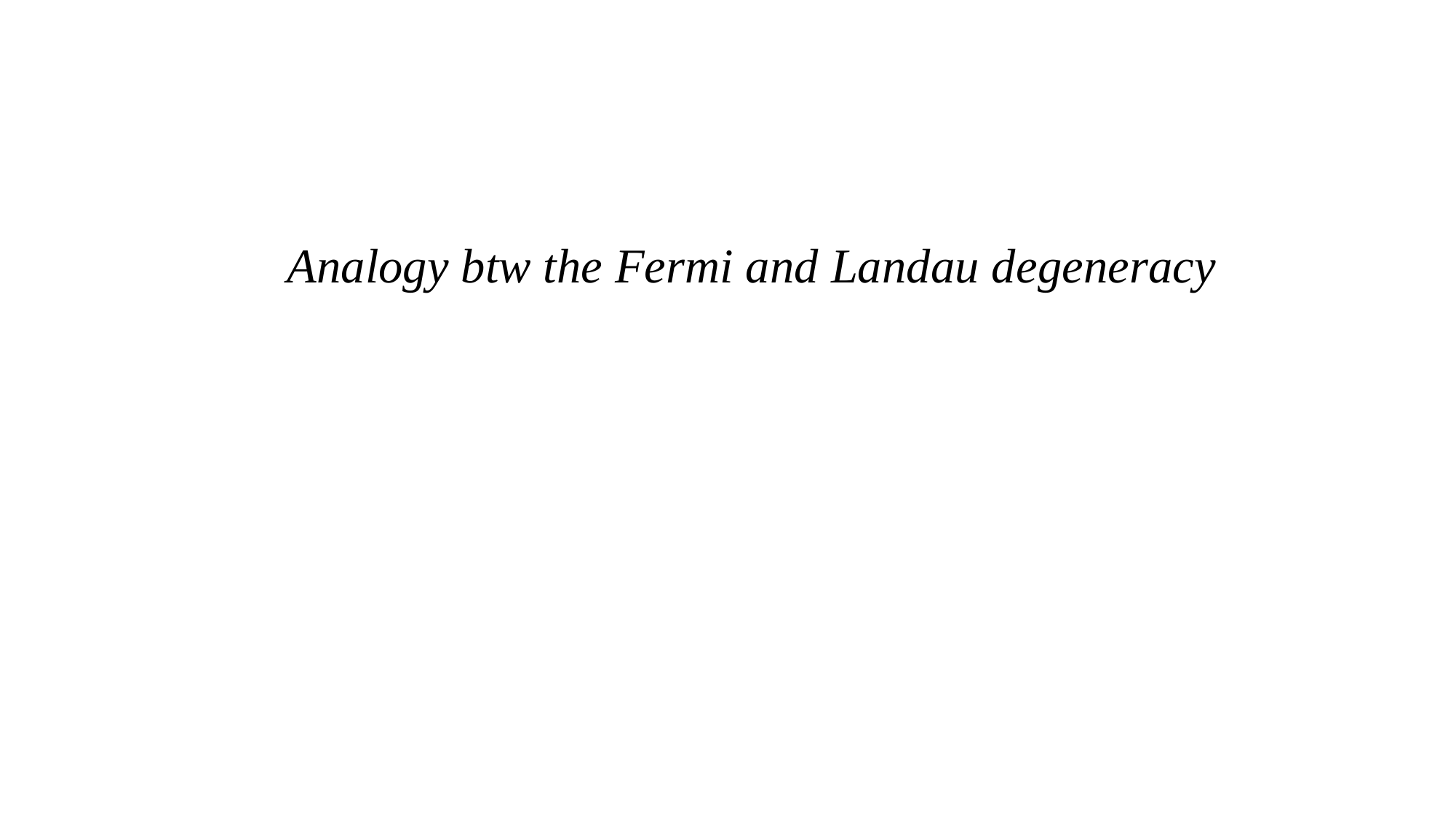

Analogy btw the Fermi and Landau degeneracy